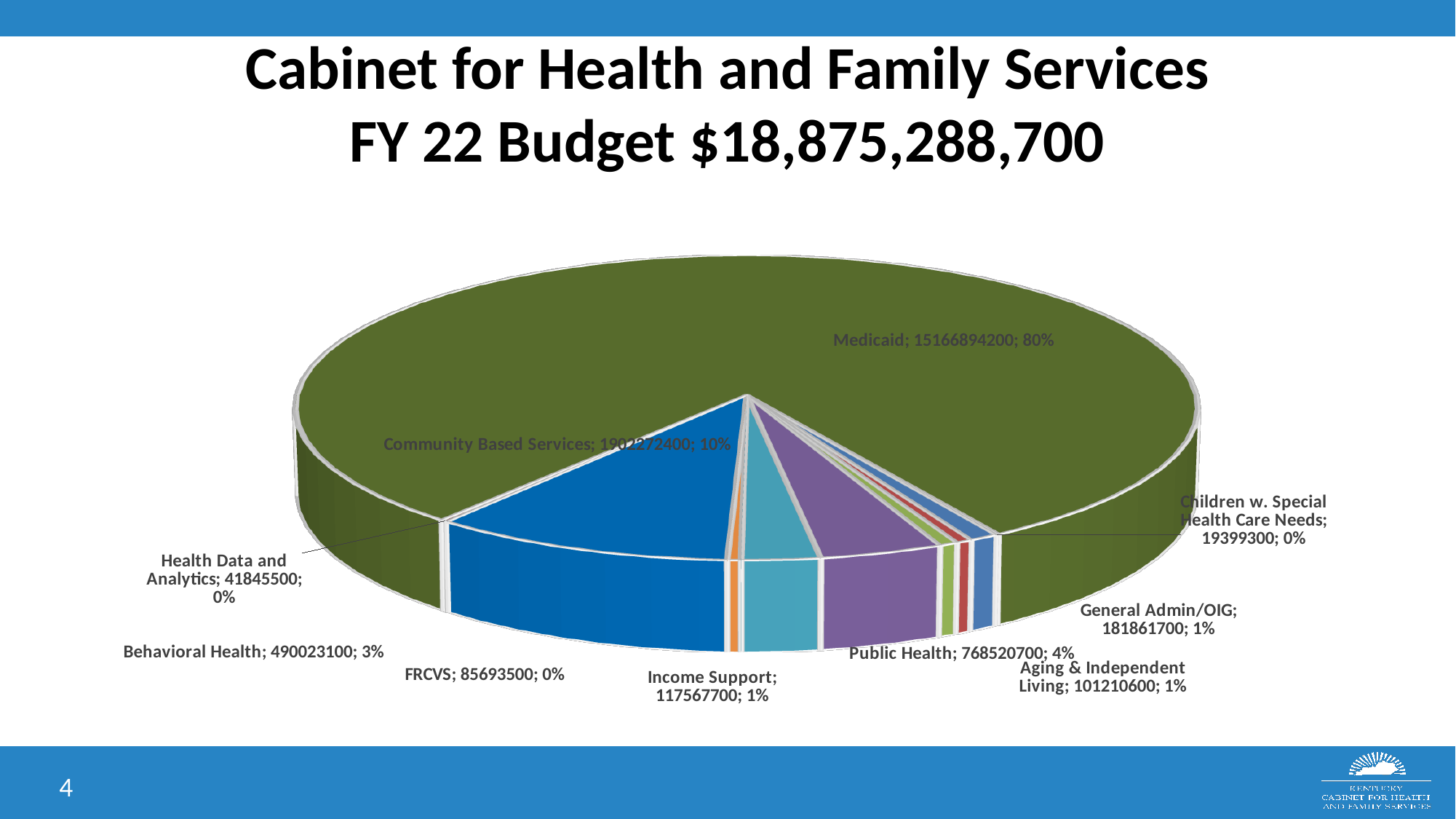

# Cabinet for Health and Family Services FY 22 Budget $18,875,288,700

[unsupported chart]

4